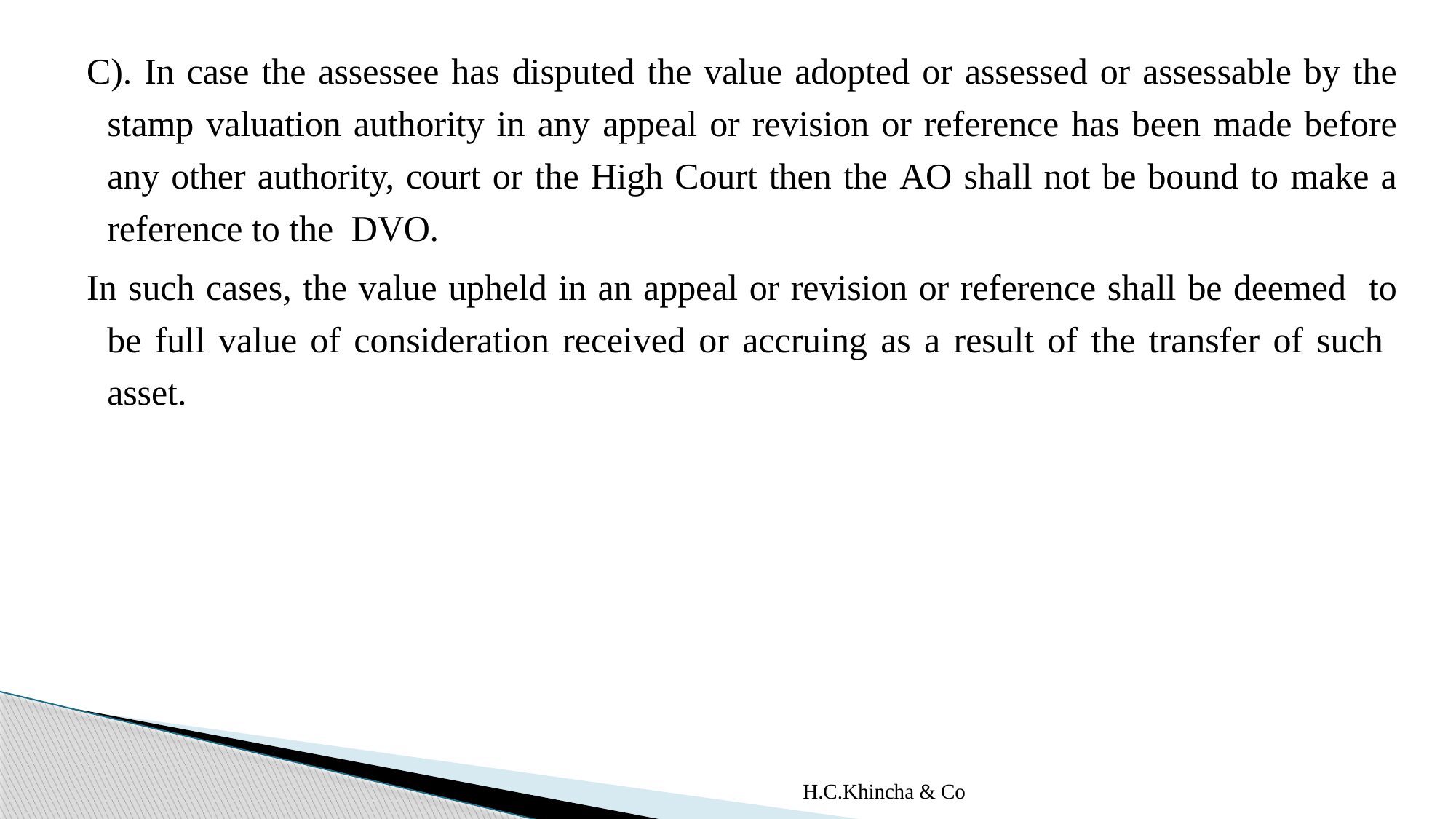

C). In case the assessee has disputed the value adopted or assessed or assessable by the stamp valuation authority in any appeal or revision or reference has been made before any other authority, court or the High Court then the AO shall not be bound to make a reference to the  DVO.
In such cases, the value upheld in an appeal or revision or reference shall be deemed  to be full value of consideration received or accruing as a result of the transfer of such  asset.

H.C.Khincha & Co